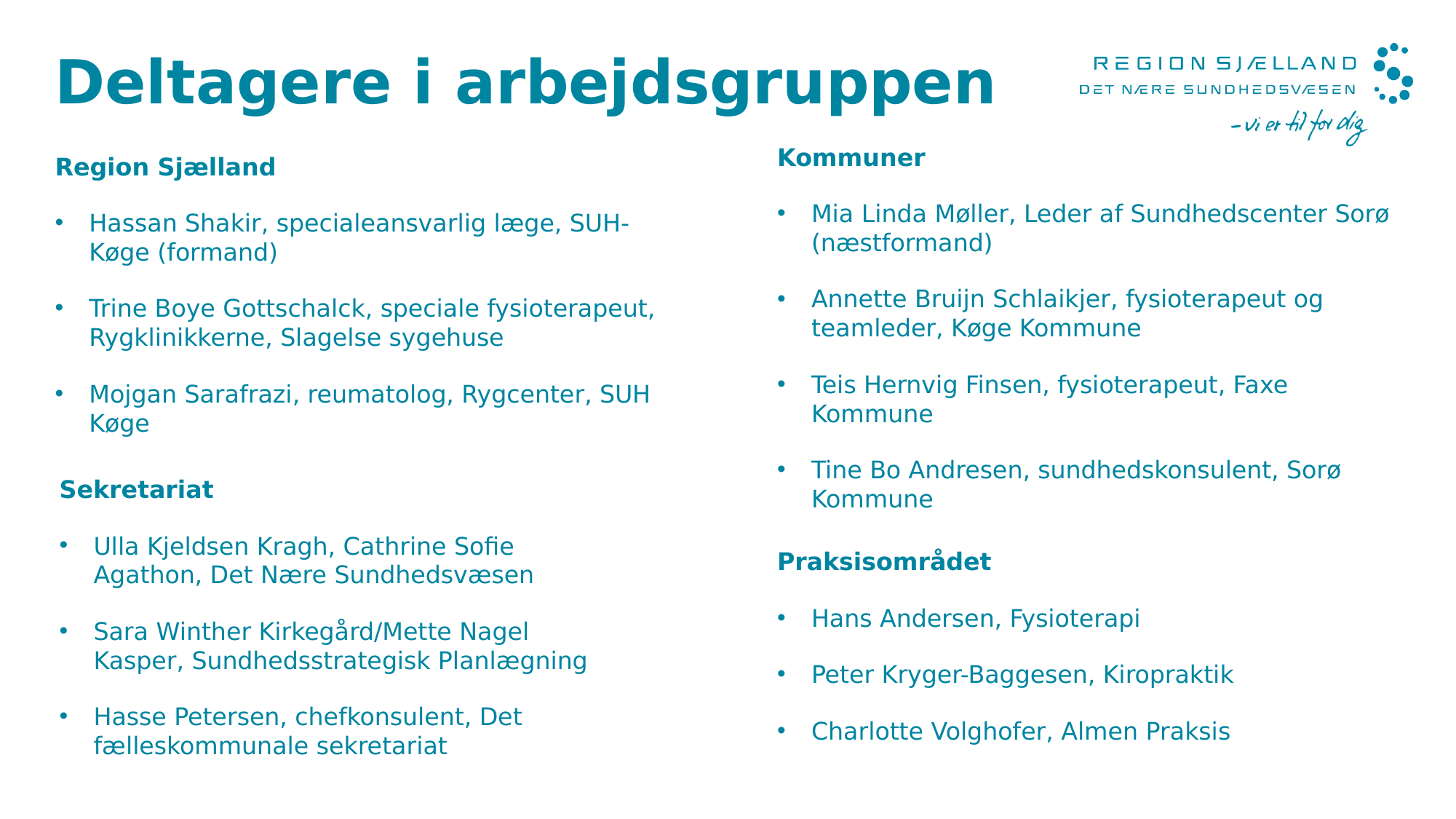

# Deltagere i arbejdsgruppen
Region Sjælland
Hassan Shakir, specialeansvarlig læge, SUH-Køge (formand)
Trine Boye Gottschalck, speciale fysioterapeut, Rygklinikkerne, Slagelse sygehuse
Mojgan Sarafrazi, reumatolog, Rygcenter, SUH Køge
Kommuner
Mia Linda Møller, Leder af Sundhedscenter Sorø (næstformand)
Annette Bruijn Schlaikjer, fysioterapeut og teamleder, Køge Kommune
Teis Hernvig Finsen, fysioterapeut, Faxe Kommune
Tine Bo Andresen, sundhedskonsulent, Sorø Kommune
Sekretariat
Ulla Kjeldsen Kragh, Cathrine Sofie Agathon, Det Nære Sundhedsvæsen
Sara Winther Kirkegård/Mette Nagel Kasper, Sundhedsstrategisk Planlægning
Hasse Petersen, chefkonsulent, Det fælleskommunale sekretariat
Praksisområdet
Hans Andersen, Fysioterapi
Peter Kryger-Baggesen, Kiropraktik
Charlotte Volghofer, Almen Praksis